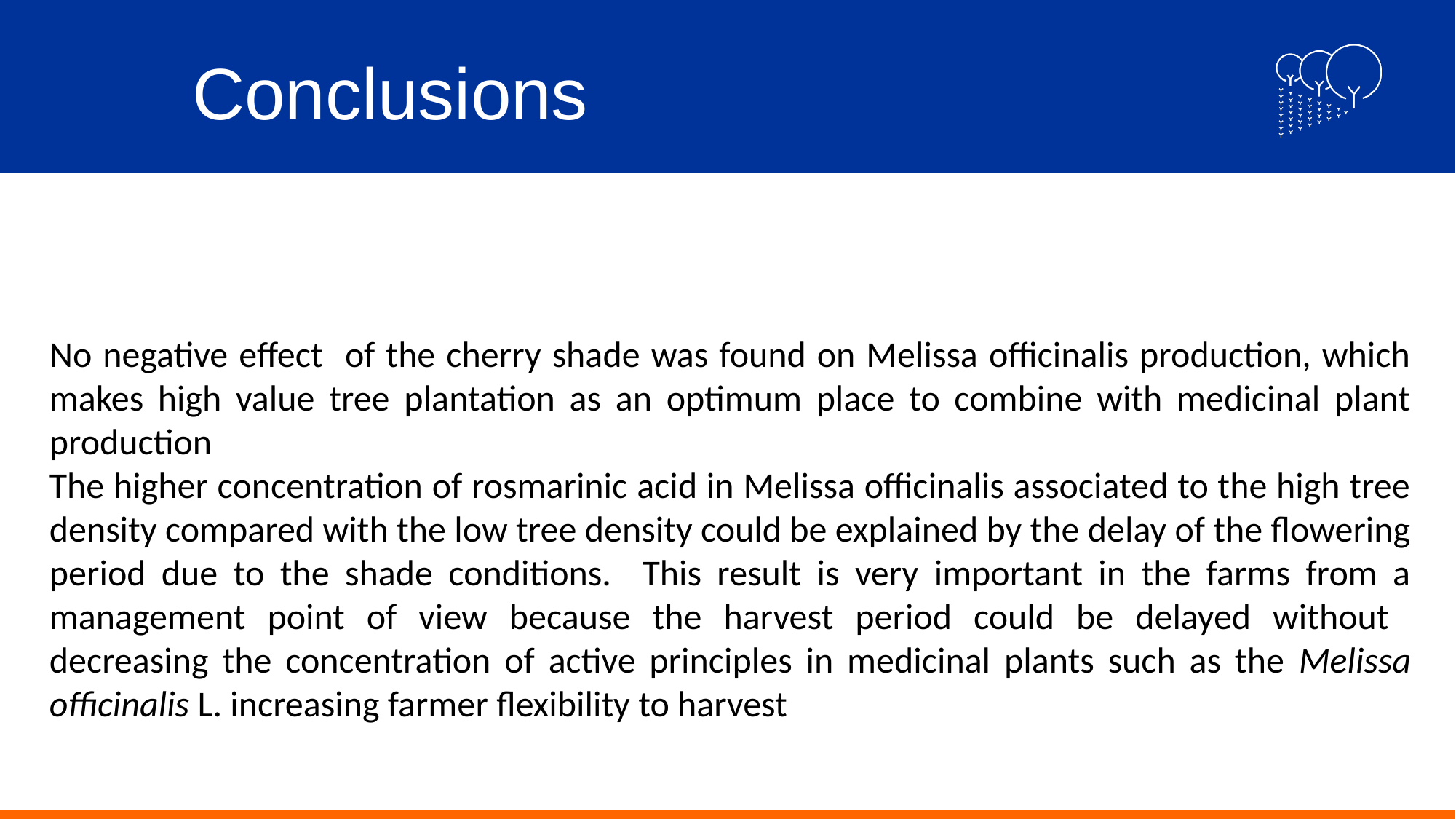

# Conclusions
No negative effect  of the cherry shade was found on Melissa officinalis production, which makes high value tree plantation as an optimum place to combine with medicinal plant production
The higher concentration of rosmarinic acid in Melissa officinalis associated to the high tree density compared with the low tree density could be explained by the delay of the flowering period due to the shade conditions.  This result is very important in the farms from a management point of view because the harvest period could be delayed without  decreasing the concentration of active principles in medicinal plants such as the Melissa officinalis L. increasing farmer flexibility to harvest